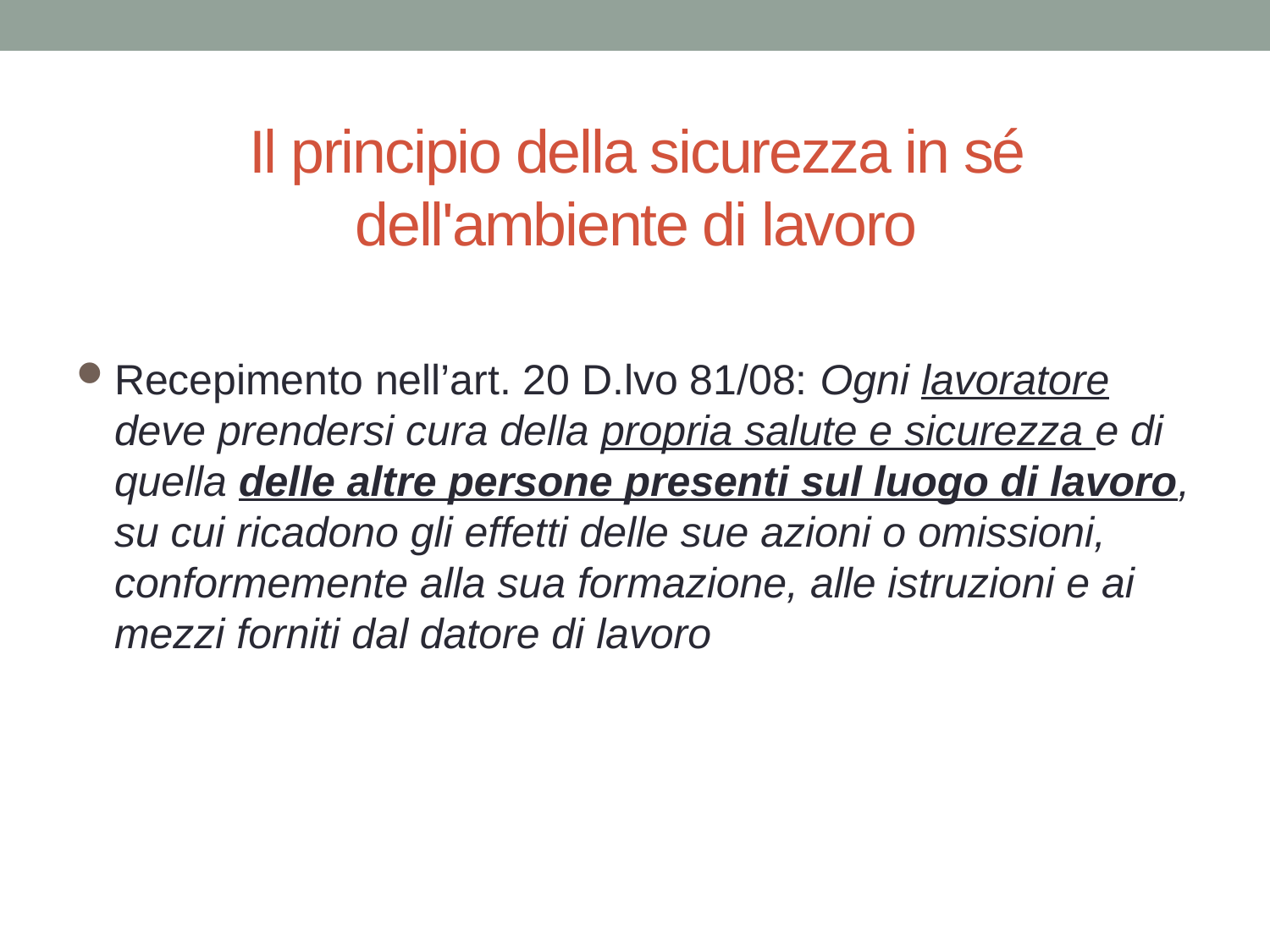

# Il principio della sicurezza in sé dell'ambiente di lavoro
Recepimento nell’art. 20 D.lvo 81/08: Ogni lavoratore deve prendersi cura della propria salute e sicurezza e di quella delle altre persone presenti sul luogo di lavoro, su cui ricadono gli effetti delle sue azioni o omissioni, conformemente alla sua formazione, alle istruzioni e ai mezzi forniti dal datore di lavoro